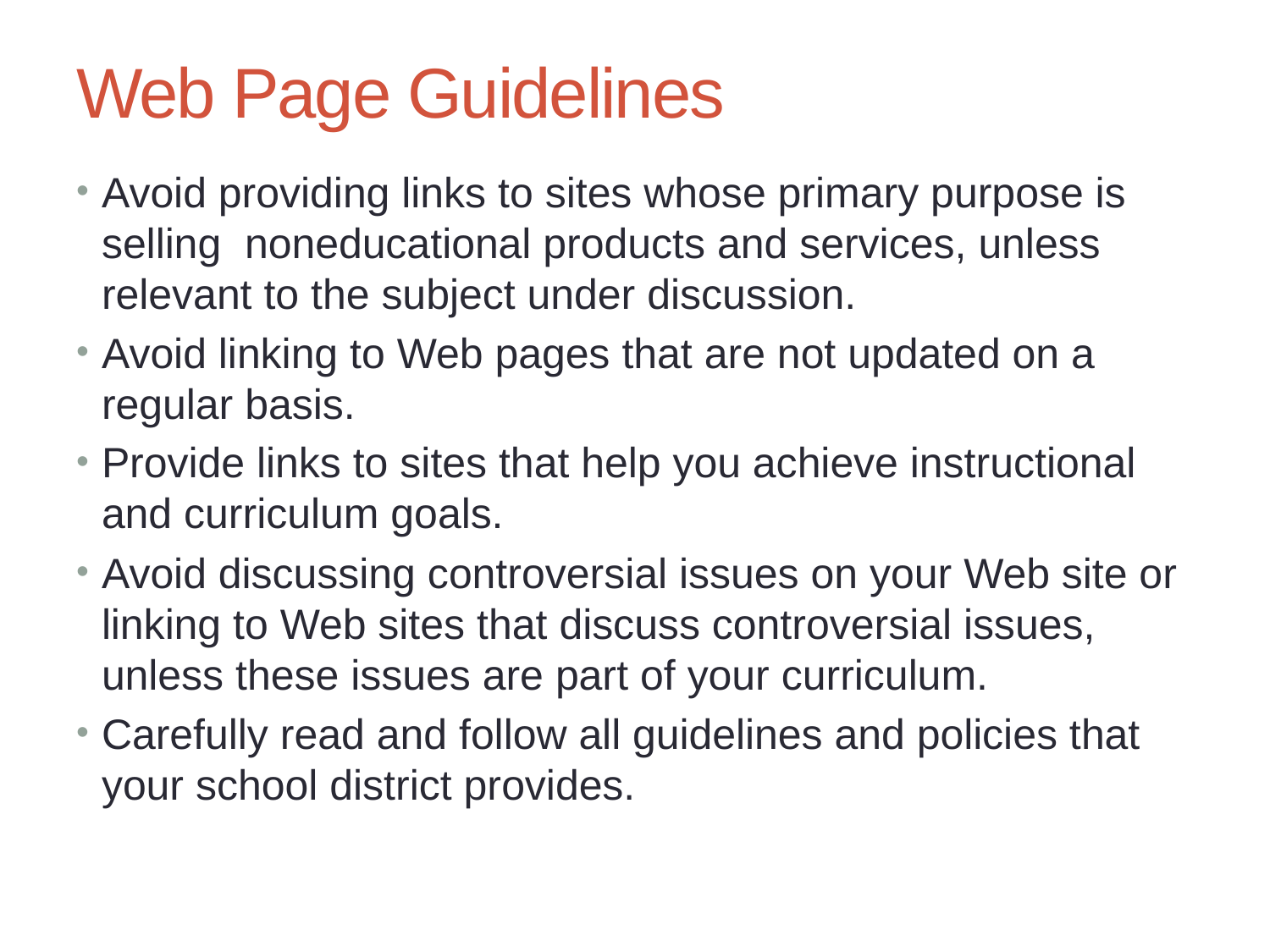

# Web Page Guidelines
Avoid providing links to sites whose primary purpose is selling  noneducational products and services, unless relevant to the subject under discussion.
Avoid linking to Web pages that are not updated on a regular basis.
Provide links to sites that help you achieve instructional and curriculum goals.
Avoid discussing controversial issues on your Web site or linking to Web sites that discuss controversial issues, unless these issues are part of your curriculum.
Carefully read and follow all guidelines and policies that your school district provides.